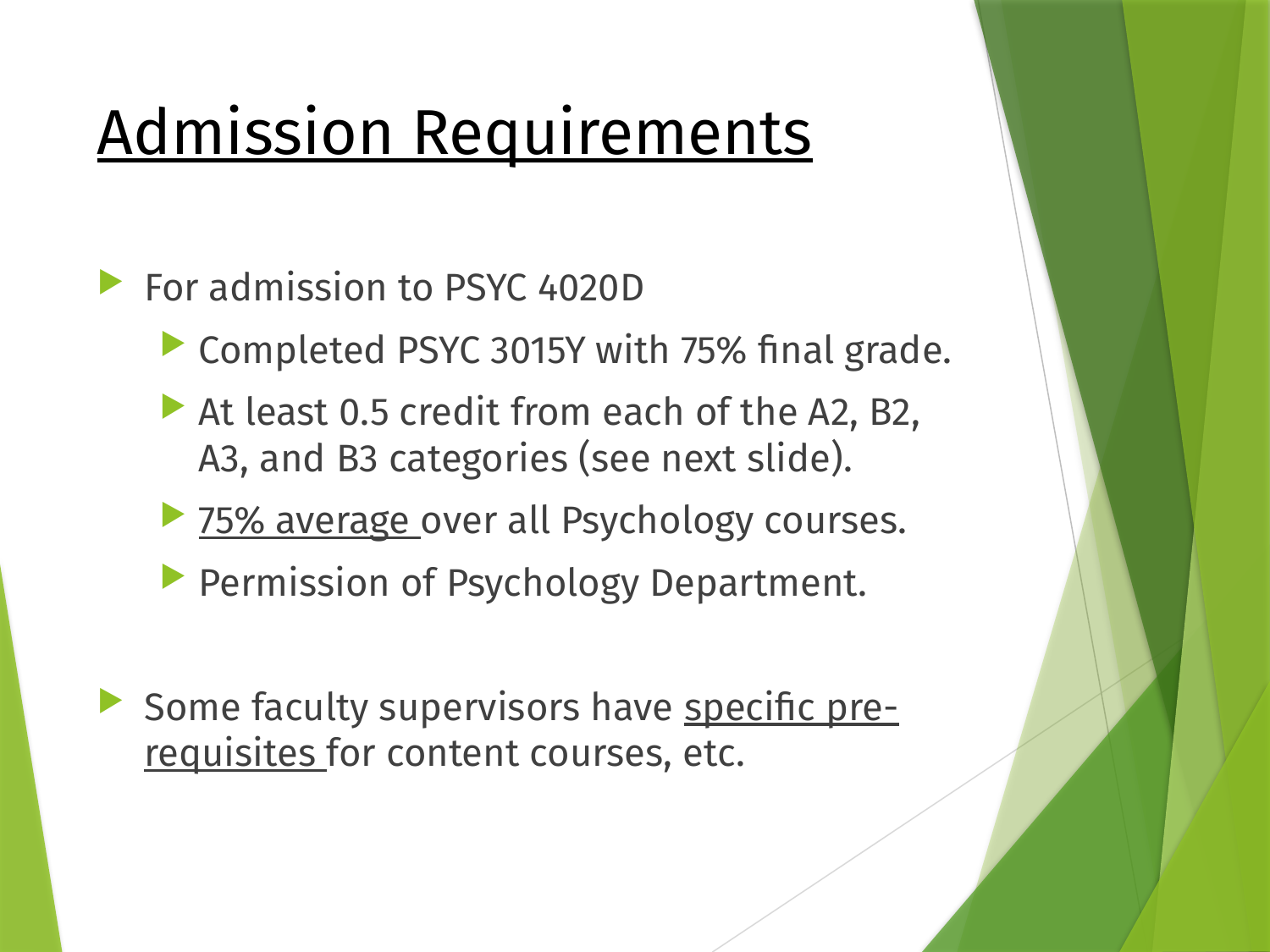

# Admission Requirements
For admission to PSYC 4020D
Completed PSYC 3015Y with 75% final grade.
At least 0.5 credit from each of the A2, B2, A3, and B3 categories (see next slide).
75% average over all Psychology courses.
Permission of Psychology Department.

Some faculty supervisors have specific pre-requisites for content courses, etc.